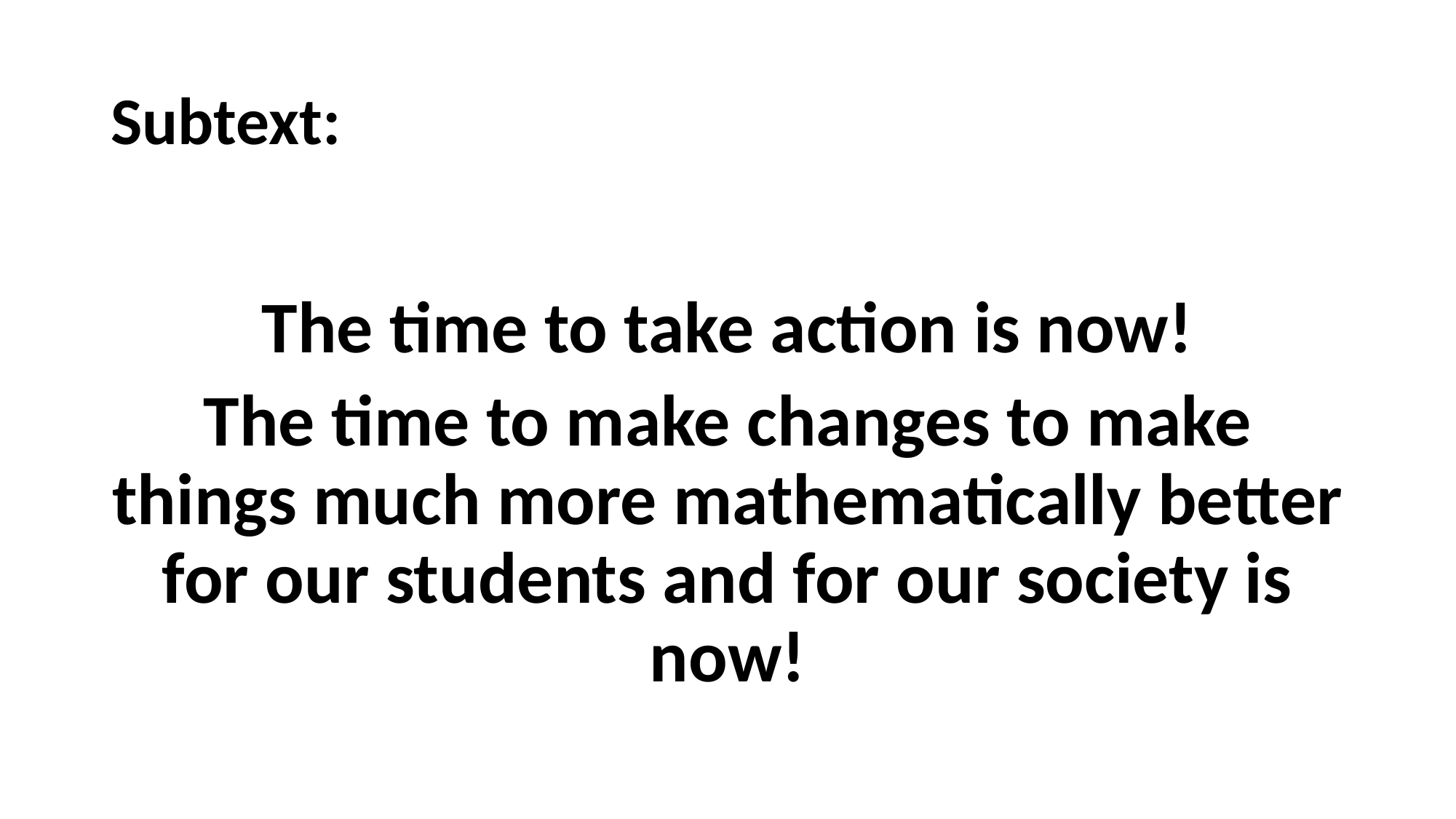

# Subtext:

The time to take action is now!
The time to make changes to make things much more mathematically better for our students and for our society is now!